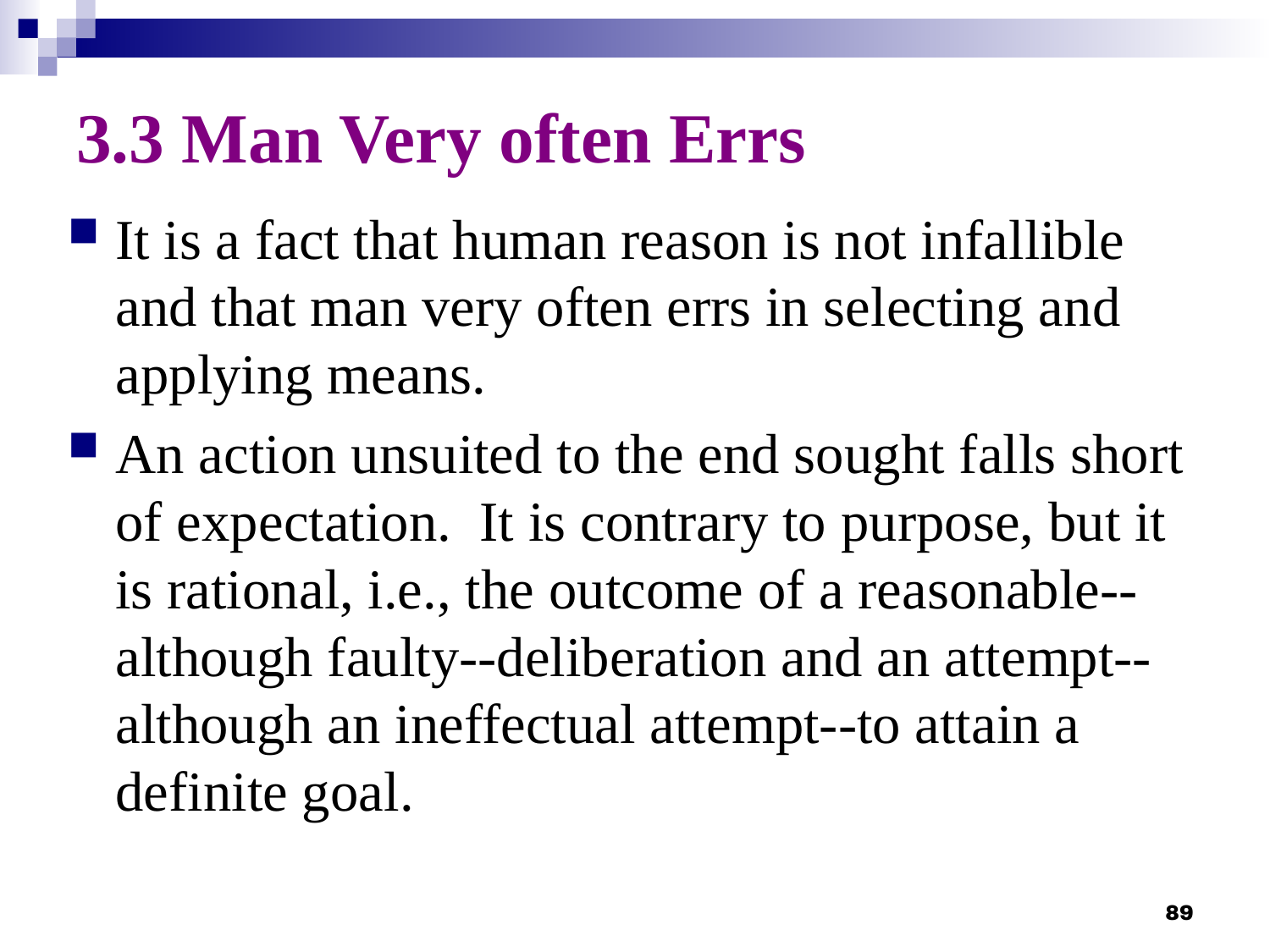

# 3.3 Man Very often Errs
It is a fact that human reason is not infallible and that man very often errs in selecting and applying means.
An action unsuited to the end sought falls short of expectation.  It is contrary to purpose, but it is rational, i.e., the outcome of a reasonable--although faulty--deliberation and an attempt--although an ineffectual attempt--to attain a definite goal.
89